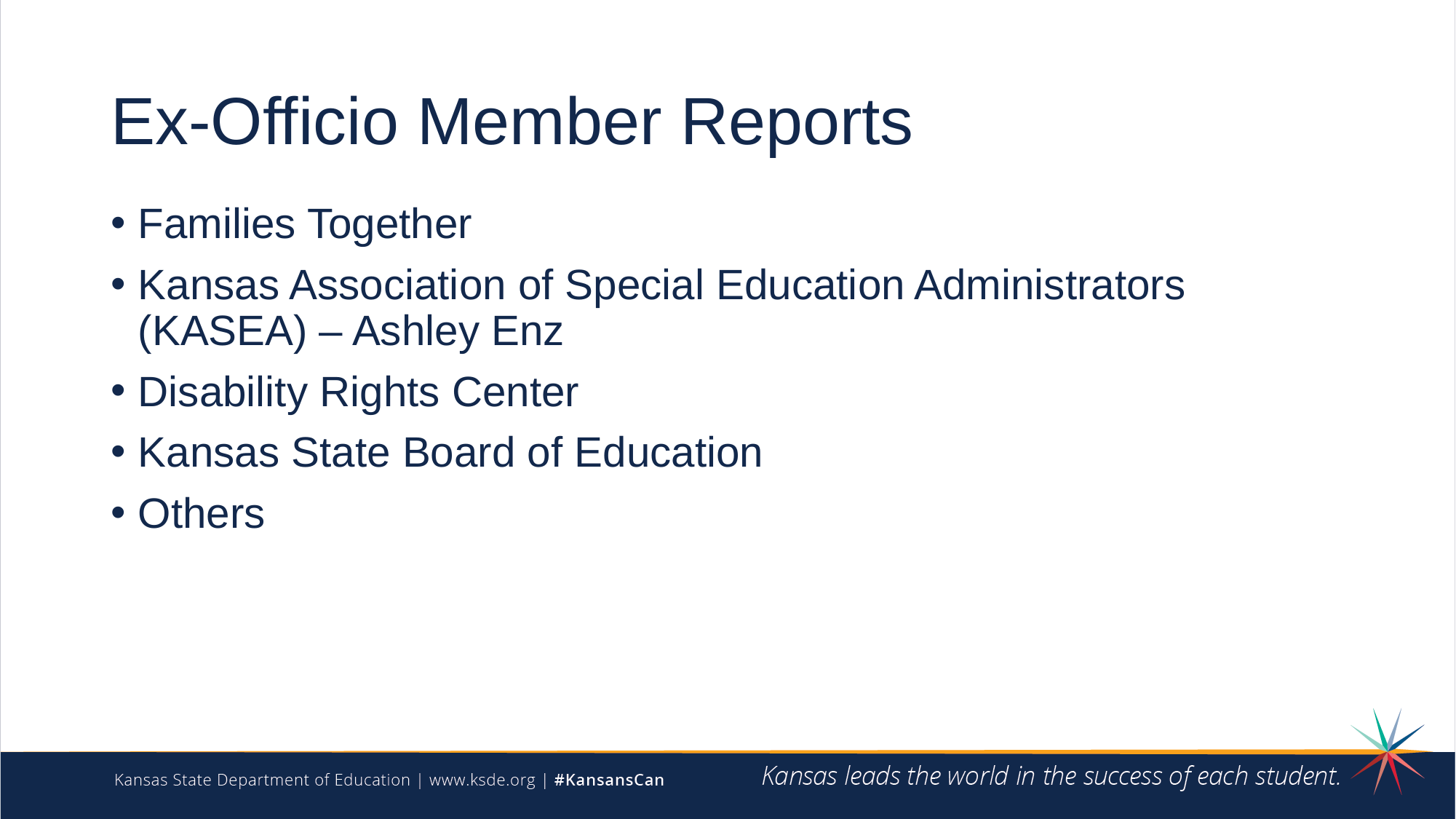

# Ex-Officio Member Reports
Families Together
Kansas Association of Special Education Administrators (KASEA) – Ashley Enz
Disability Rights Center
Kansas State Board of Education
Others